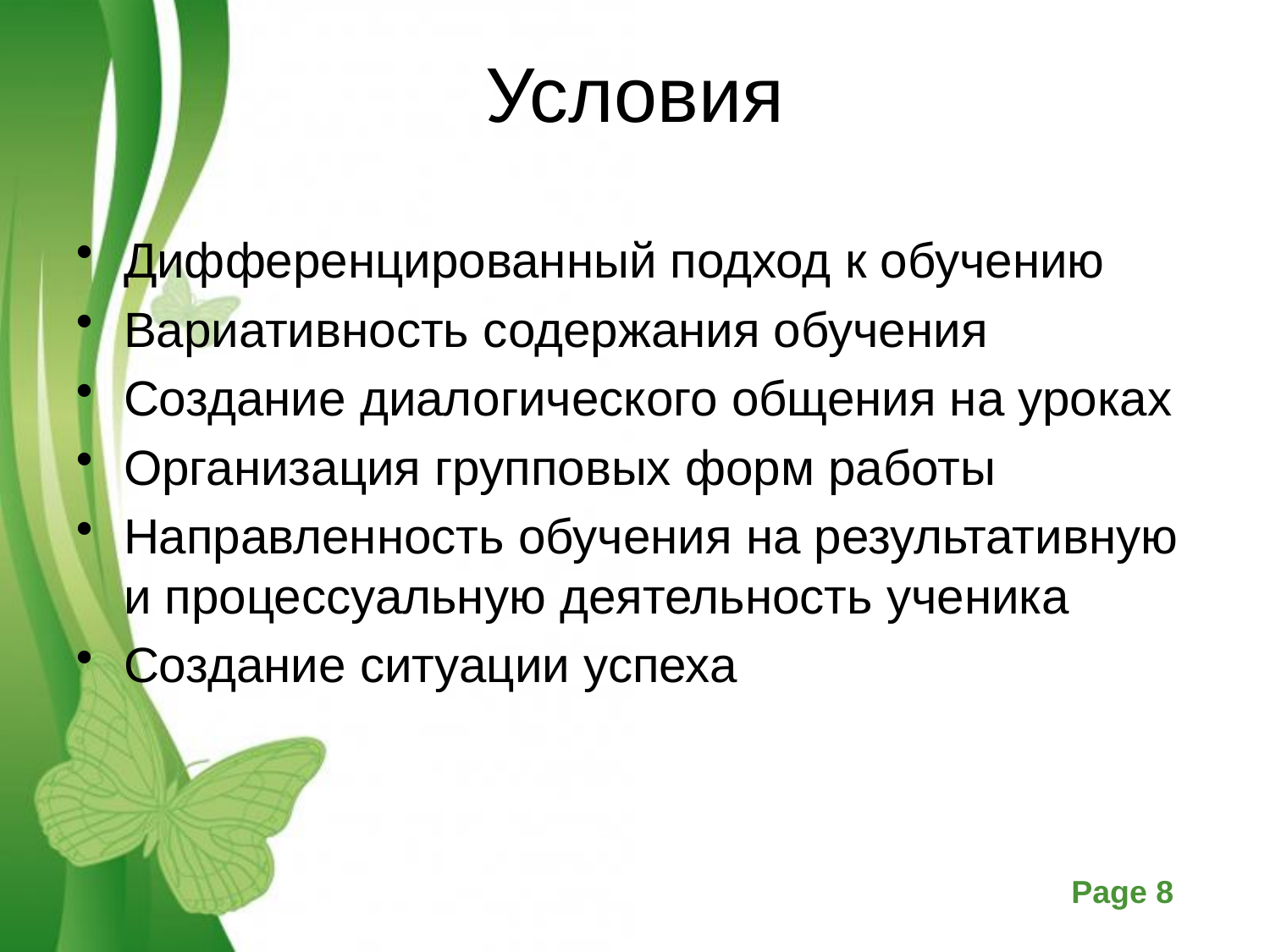

# Условия
Дифференцированный подход к обучению
Вариативность содержания обучения
Создание диалогического общения на уроках
Организация групповых форм работы
Направленность обучения на результативную и процессуальную деятельность ученика
Создание ситуации успеха